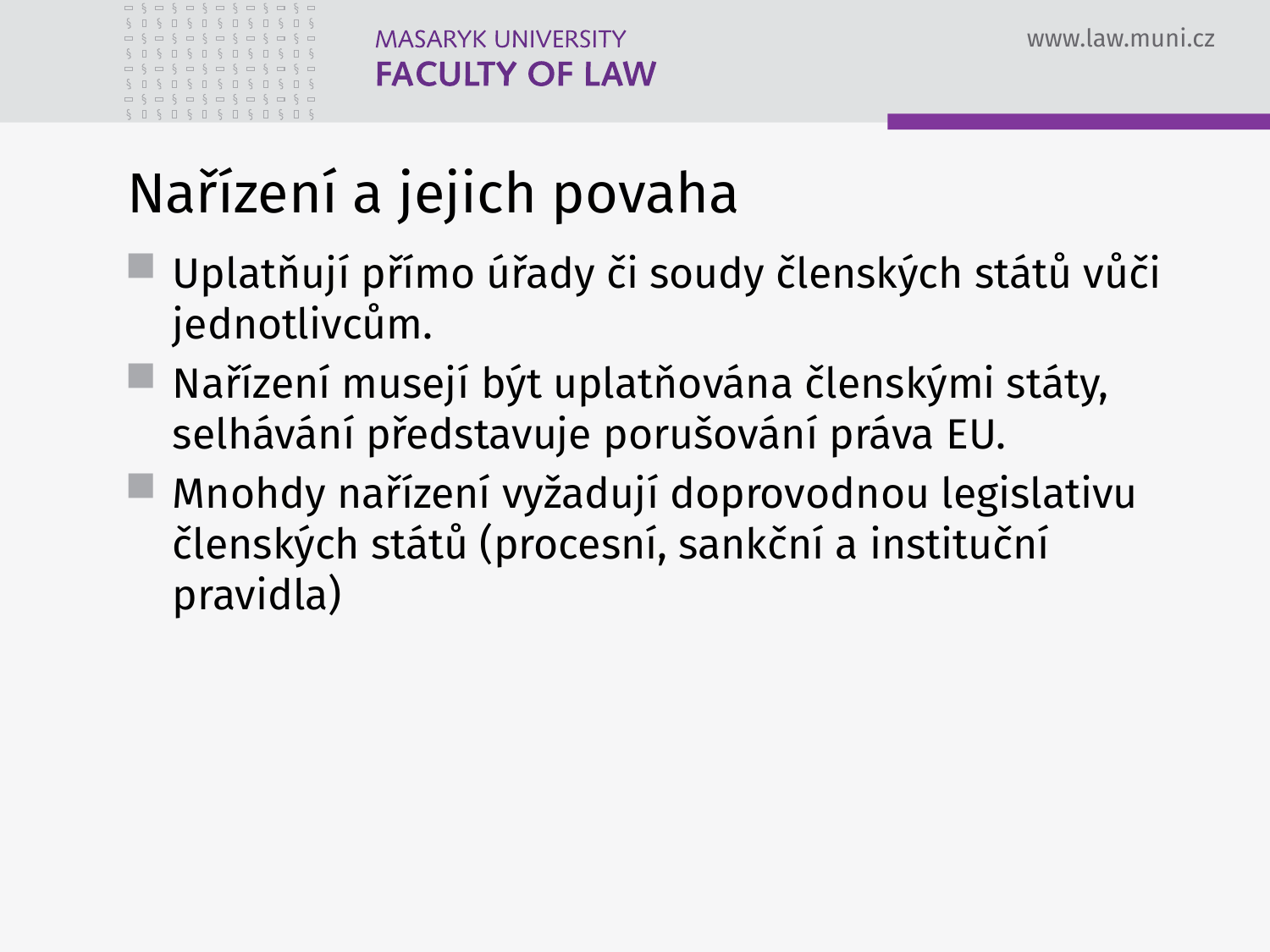

# Nařízení a jejich povaha
Uplatňují přímo úřady či soudy členských států vůči jednotlivcům.
Nařízení musejí být uplatňována členskými státy, selhávání představuje porušování práva EU.
Mnohdy nařízení vyžadují doprovodnou legislativu členských států (procesní, sankční a instituční pravidla)